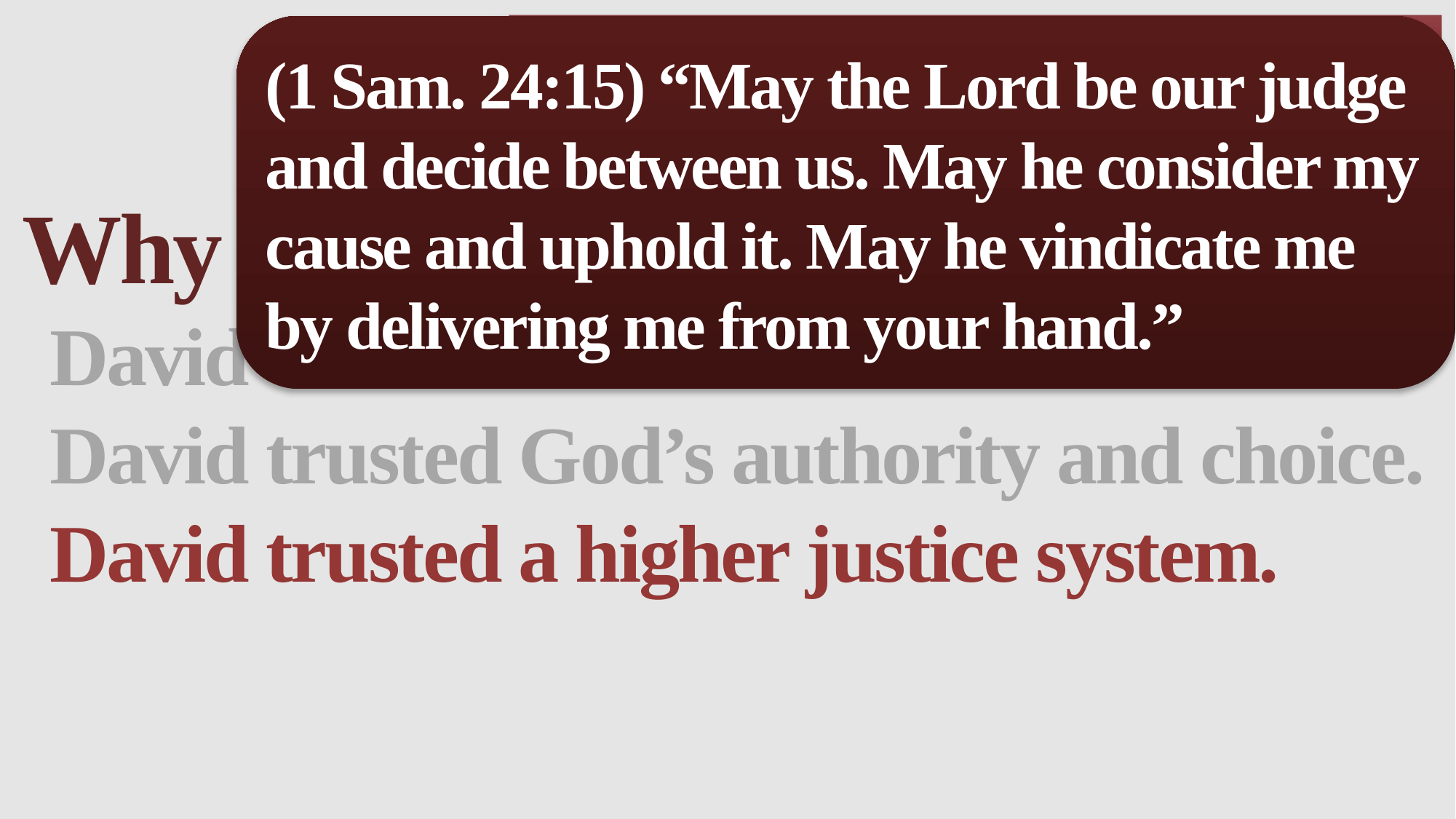

(1 Sam. 24:15) “May the Lord be our judge and decide between us. May he consider my cause and uphold it. May he vindicate me by delivering me from your hand.”
Why did David spare Saul’s life?
David didn’t trust in mere coincidences.
David trusted God’s authority and choice.
David trusted a higher justice system.